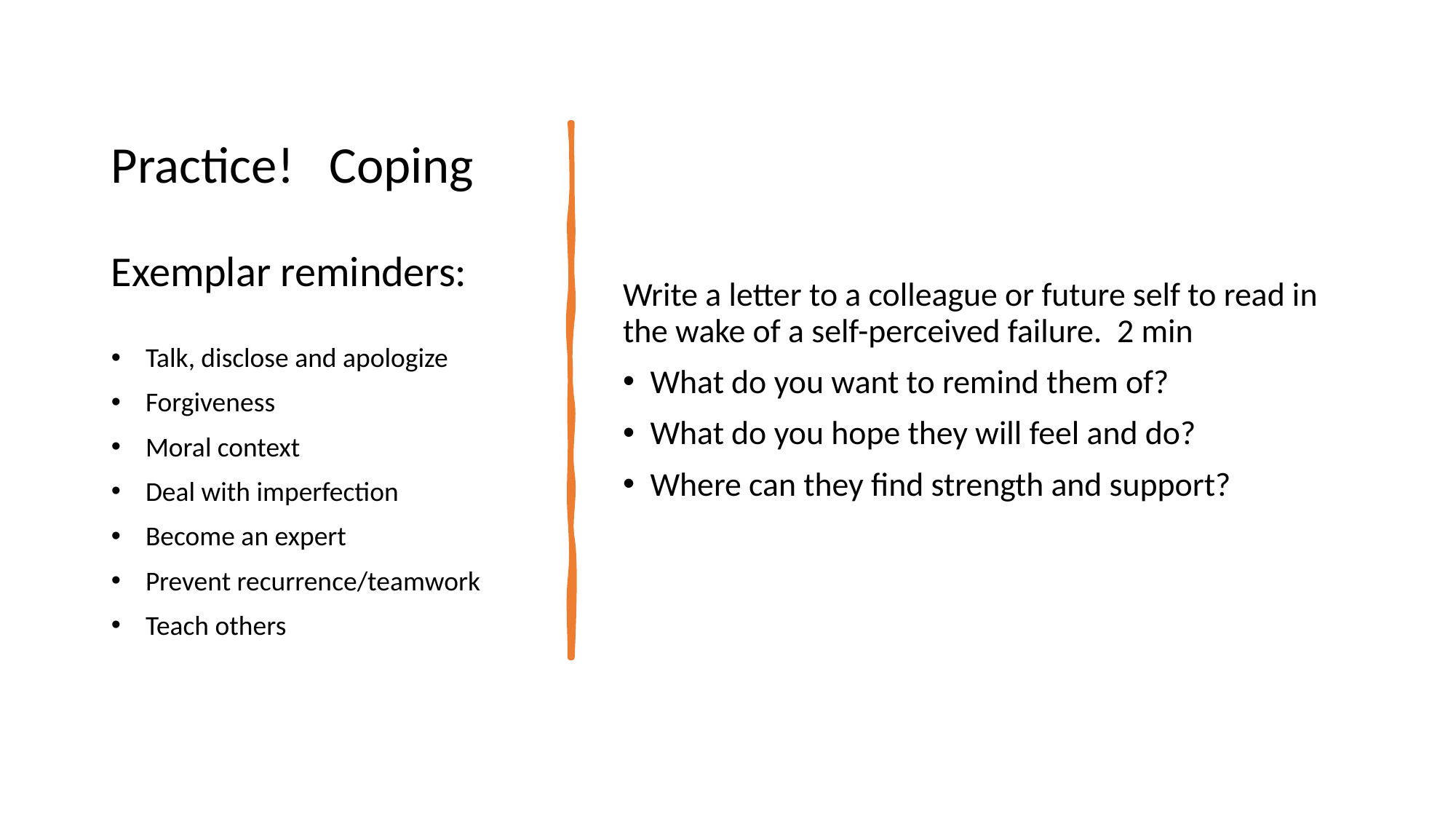

# Practice!   Coping   Exemplar reminders:
Talk, disclose and apologize
Forgiveness
Moral context
Deal with imperfection
Become an expert
Prevent recurrence/teamwork
Teach others
Write a letter to a colleague or future self to read in the wake of a self-perceived failure.  2 min
What do you want to remind them of?
What do you hope they will feel and do?
Where can they find strength and support?